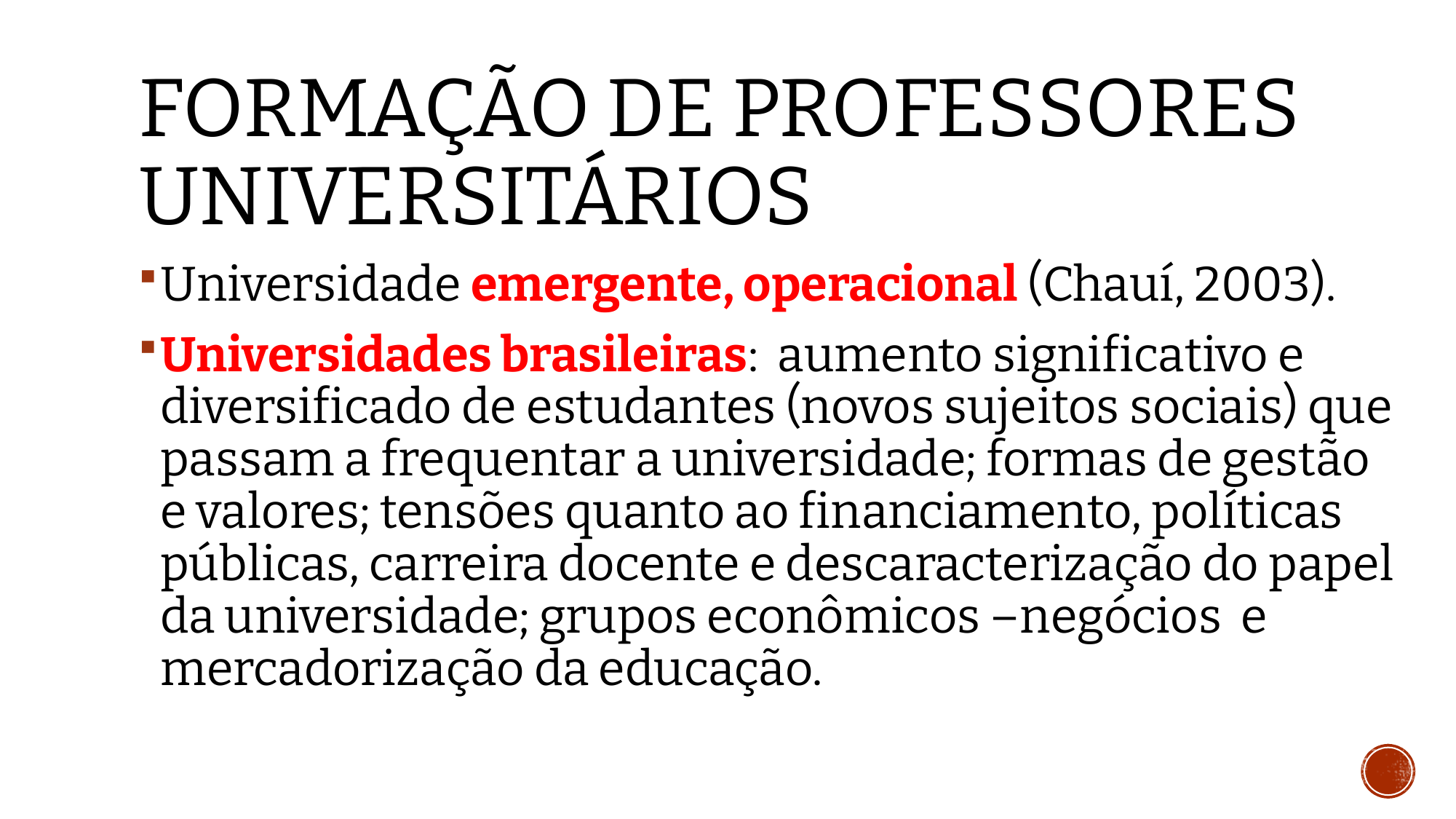

# Formação de professores universitários
Universidade emergente, operacional (Chauí, 2003).
Universidades brasileiras:  aumento significativo e diversificado de estudantes (novos sujeitos sociais) que passam a frequentar a universidade; formas de gestão e valores; tensões quanto ao financiamento, políticas públicas, carreira docente e descaracterização do papel da universidade; grupos econômicos –negócios  e mercadorização da educação.